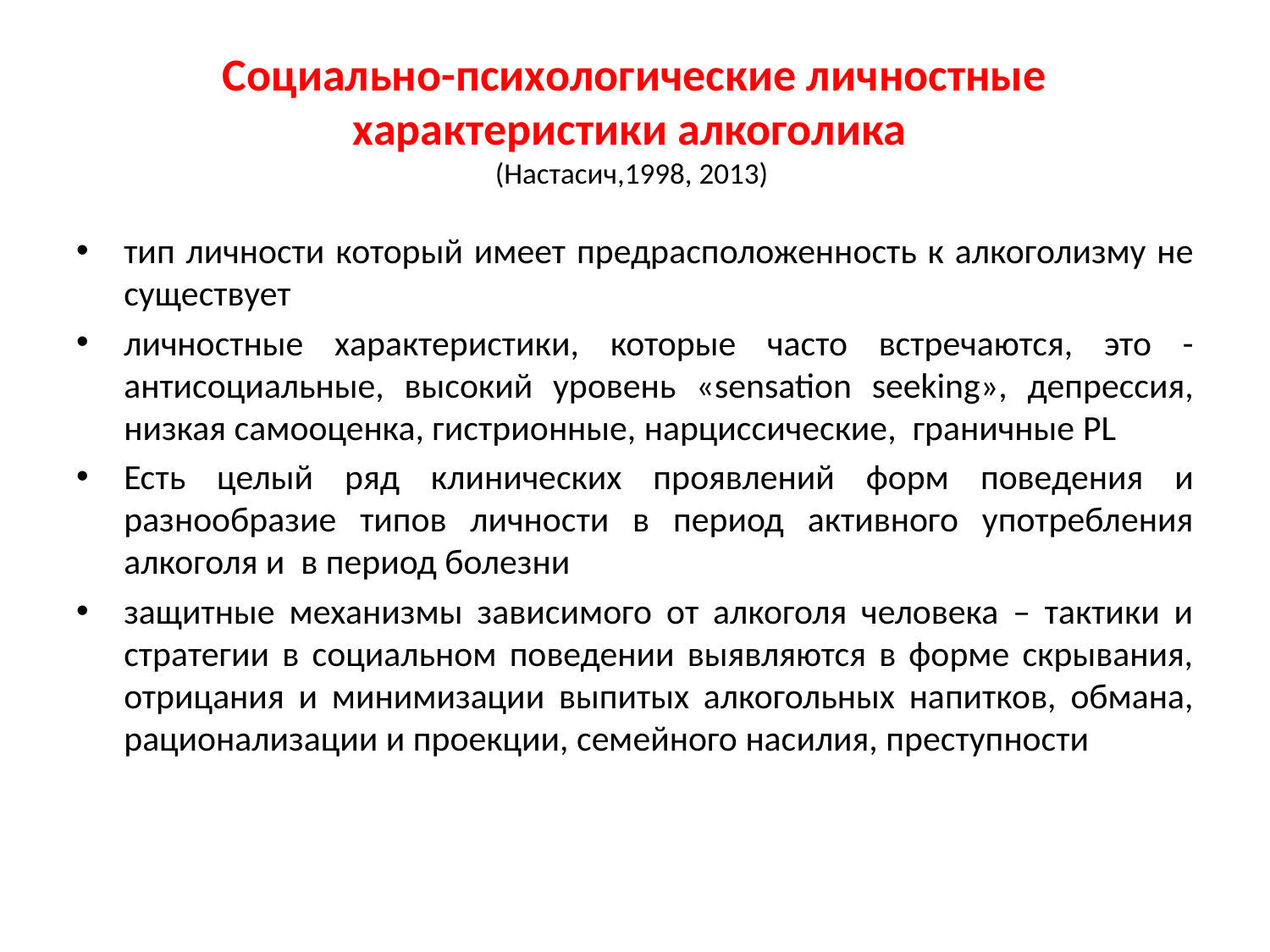

# Социально-психологические личностные характеристики алкоголика (Настасич,1998, 2013)
тип личности который имеет предрасположенность к алкоголизму не существует
личностные характеристики, которые часто встречаются, это - антисоциальные, высокий уровень «sensation seeking», депрессия, низкая самооценка, гистрионные, нарциссические,  граничные PL
Есть целый ряд клинических проявлений форм поведения и разнообразие типов личности в период активного употребления алкоголя и  в период болезни
защитные механизмы зависимого от алкоголя человека – тактики и стратегии в социальном поведении выявляются в форме скрывания, отрицания и минимизации выпитых алкогольных напитков, обмана, рационализации и проекции, семейного насилия, преступности